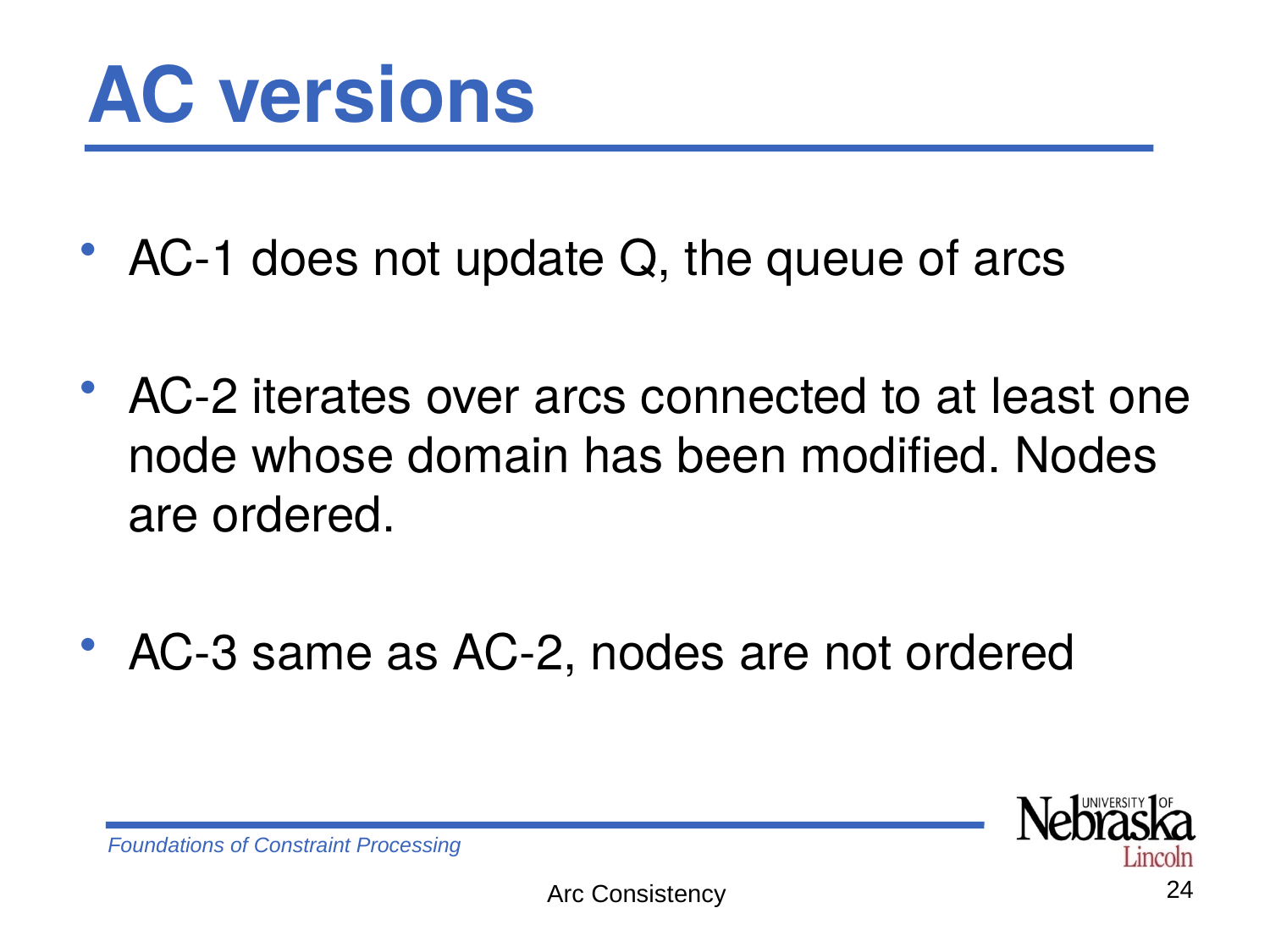

# AC versions
AC-1 does not update Q, the queue of arcs

AC-2 iterates over arcs connected to at least one node whose domain has been modified. Nodes are ordered.

AC-3 same as AC-2, nodes are not ordered
24